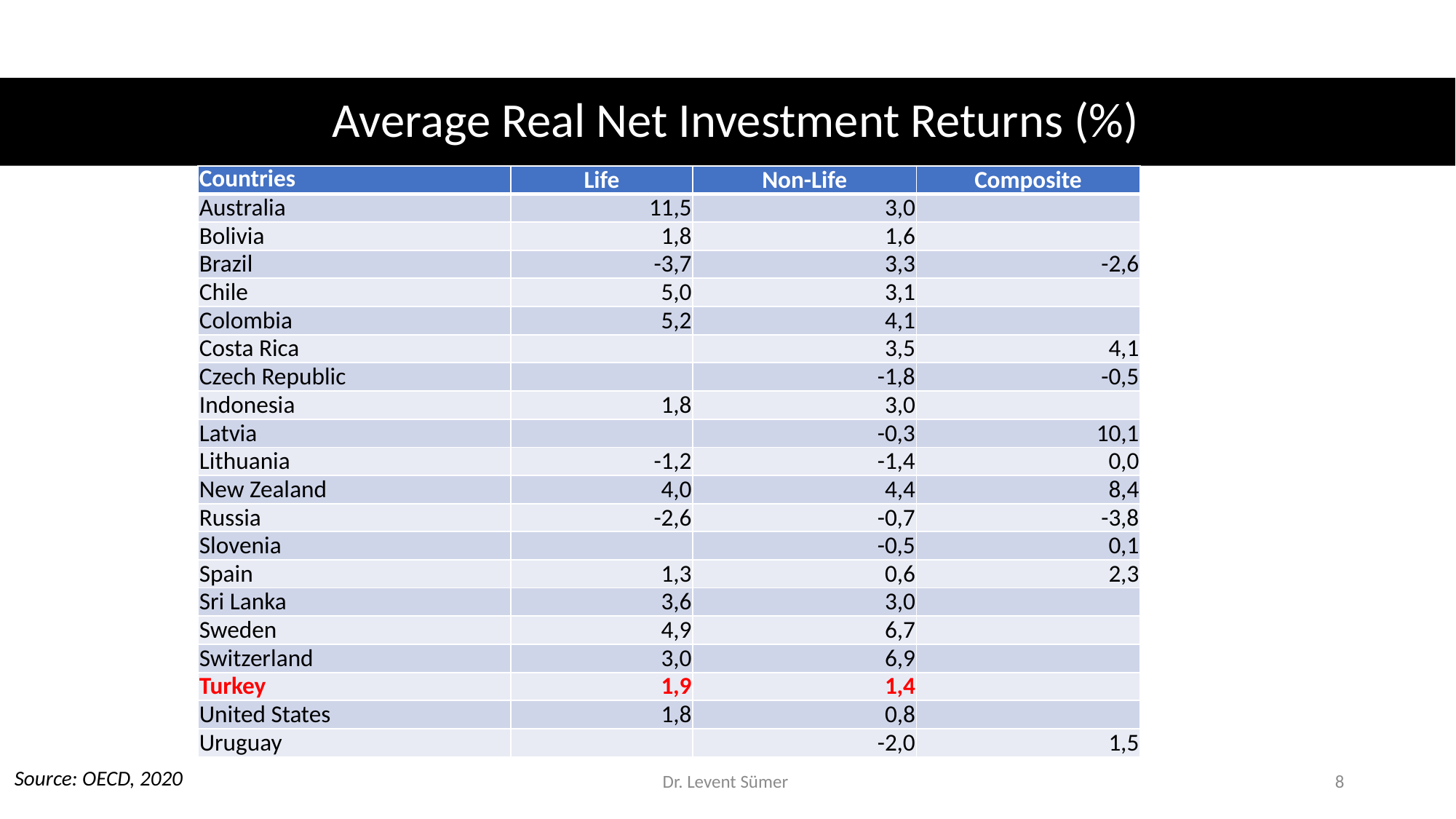

# Average Real Net Investment Returns (%)

| Countries | Life | Non-Life | Composite |
| --- | --- | --- | --- |
| Australia | 11,5 | 3,0 |  |
| Bolivia | 1,8 | 1,6 |  |
| Brazil | -3,7 | 3,3 | -2,6 |
| Chile | 5,0 | 3,1 |  |
| Colombia | 5,2 | 4,1 |  |
| Costa Rica |  | 3,5 | 4,1 |
| Czech Republic |  | -1,8 | -0,5 |
| Indonesia | 1,8 | 3,0 |  |
| Latvia |  | -0,3 | 10,1 |
| Lithuania | -1,2 | -1,4 | 0,0 |
| New Zealand | 4,0 | 4,4 | 8,4 |
| Russia | -2,6 | -0,7 | -3,8 |
| Slovenia |  | -0,5 | 0,1 |
| Spain | 1,3 | 0,6 | 2,3 |
| Sri Lanka | 3,6 | 3,0 |  |
| Sweden | 4,9 | 6,7 |  |
| Switzerland | 3,0 | 6,9 |  |
| Turkey | 1,9 | 1,4 |  |
| United States | 1,8 | 0,8 |  |
| Uruguay |  | -2,0 | 1,5 |
Source: OECD, 2020
Dr. Levent Sümer
8